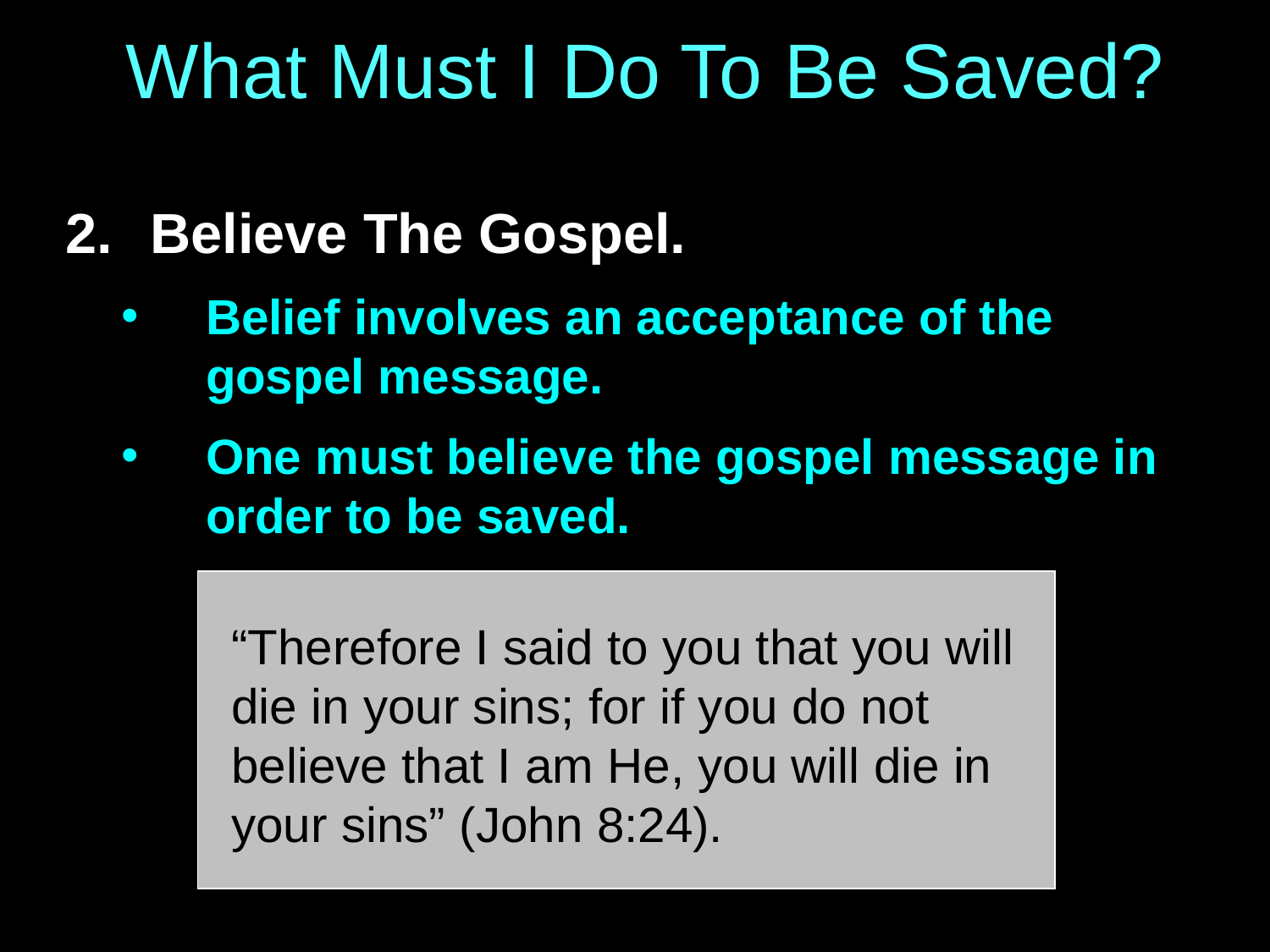

# What Must I Do To Be Saved?
Believe The Gospel.
Belief involves an acceptance of the gospel message.
One must believe the gospel message in order to be saved.

“Therefore I said to you that you will die in your sins; for if you do not believe that I am He, you will die in your sins” (John 8:24).